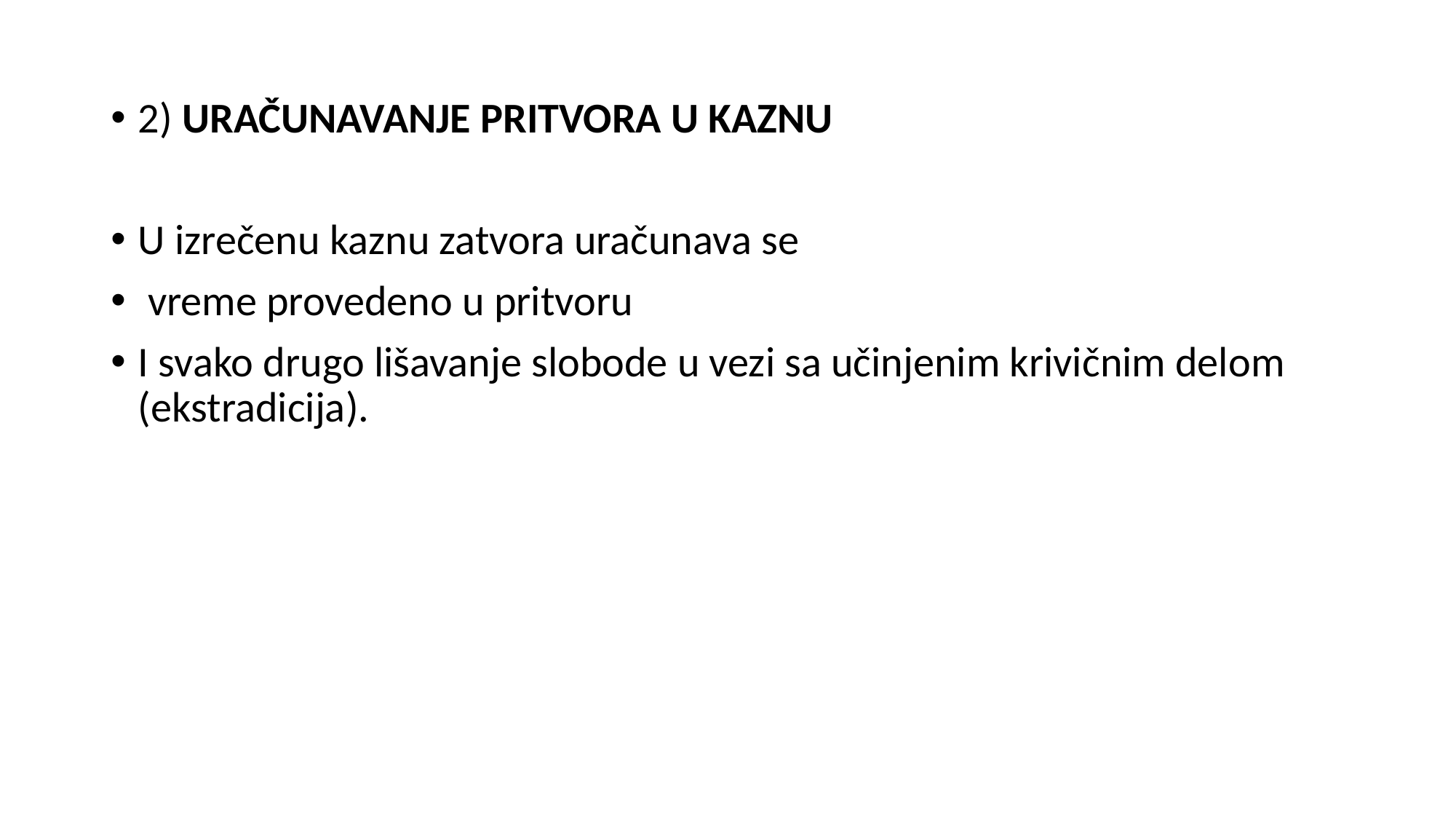

2) URAČUNAVANJE PRITVORA U KAZNU

U izrečenu kaznu zatvora uračunava se
 vreme provedeno u pritvoru
I svako drugo lišavanje slobode u vezi sa učinjenim krivičnim delom  (ekstradicija).